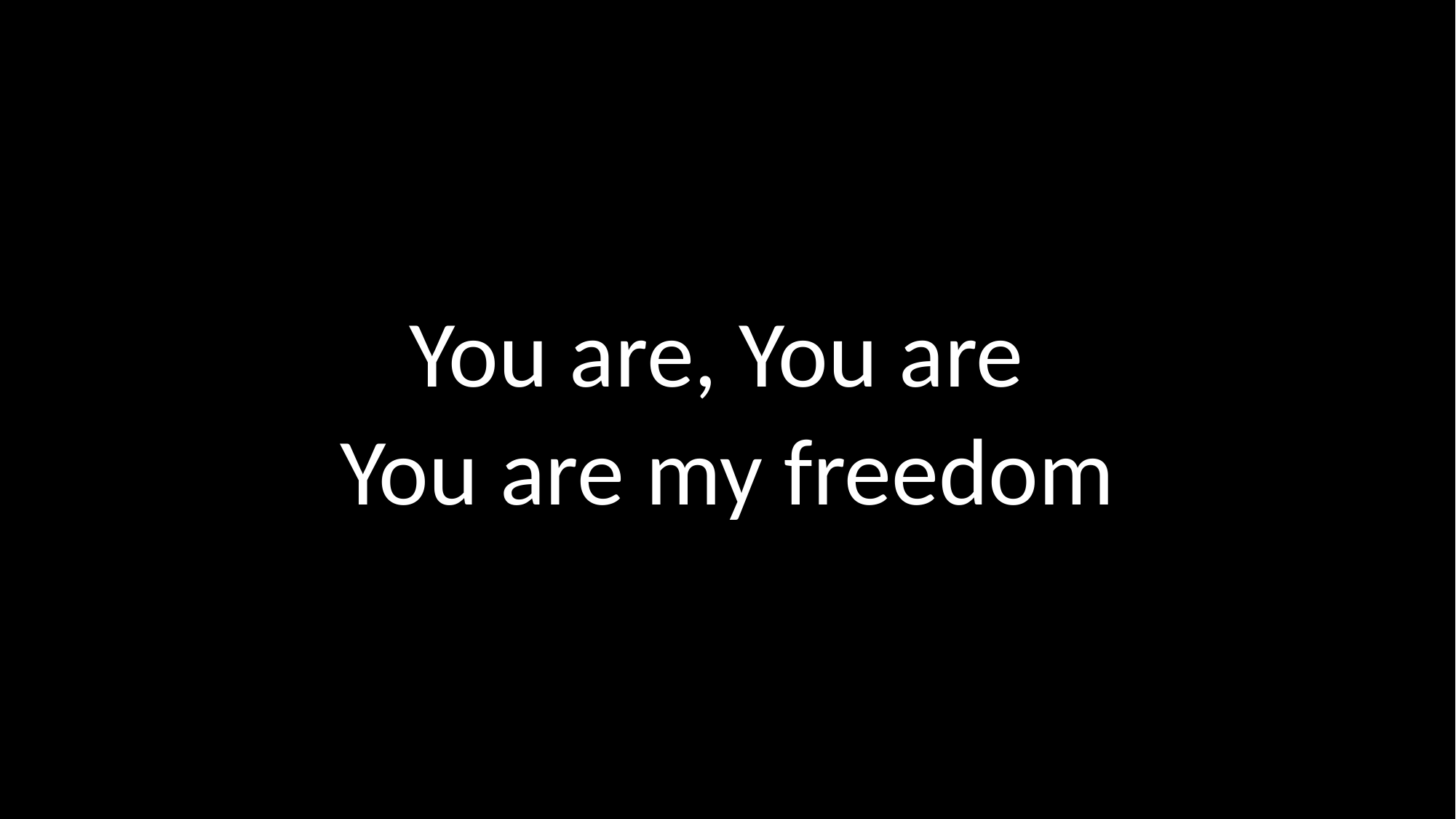

You are, You are
You are my freedom